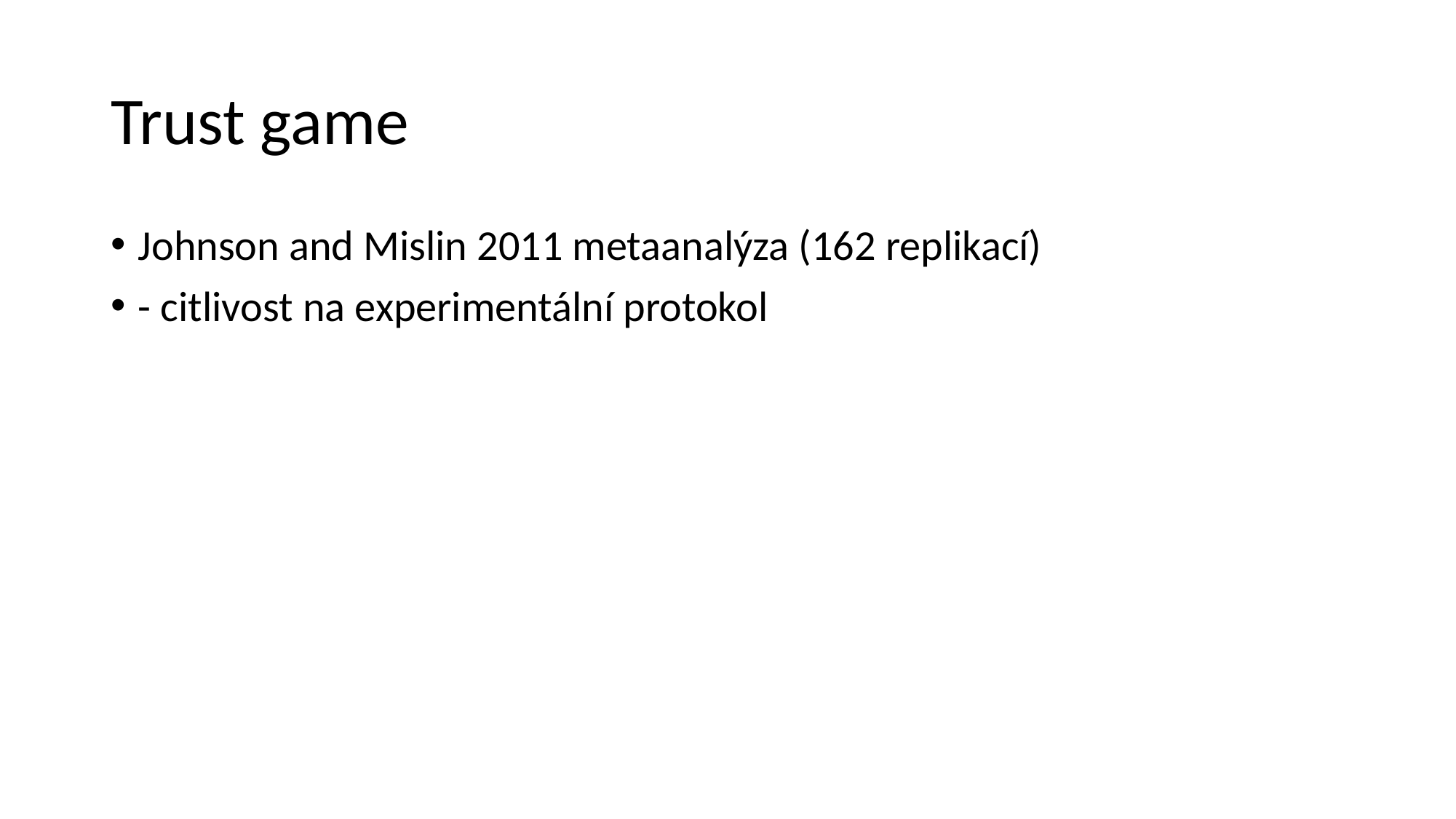

# Trust game
Johnson and Mislin 2011 metaanalýza (162 replikací)
- citlivost na experimentální protokol